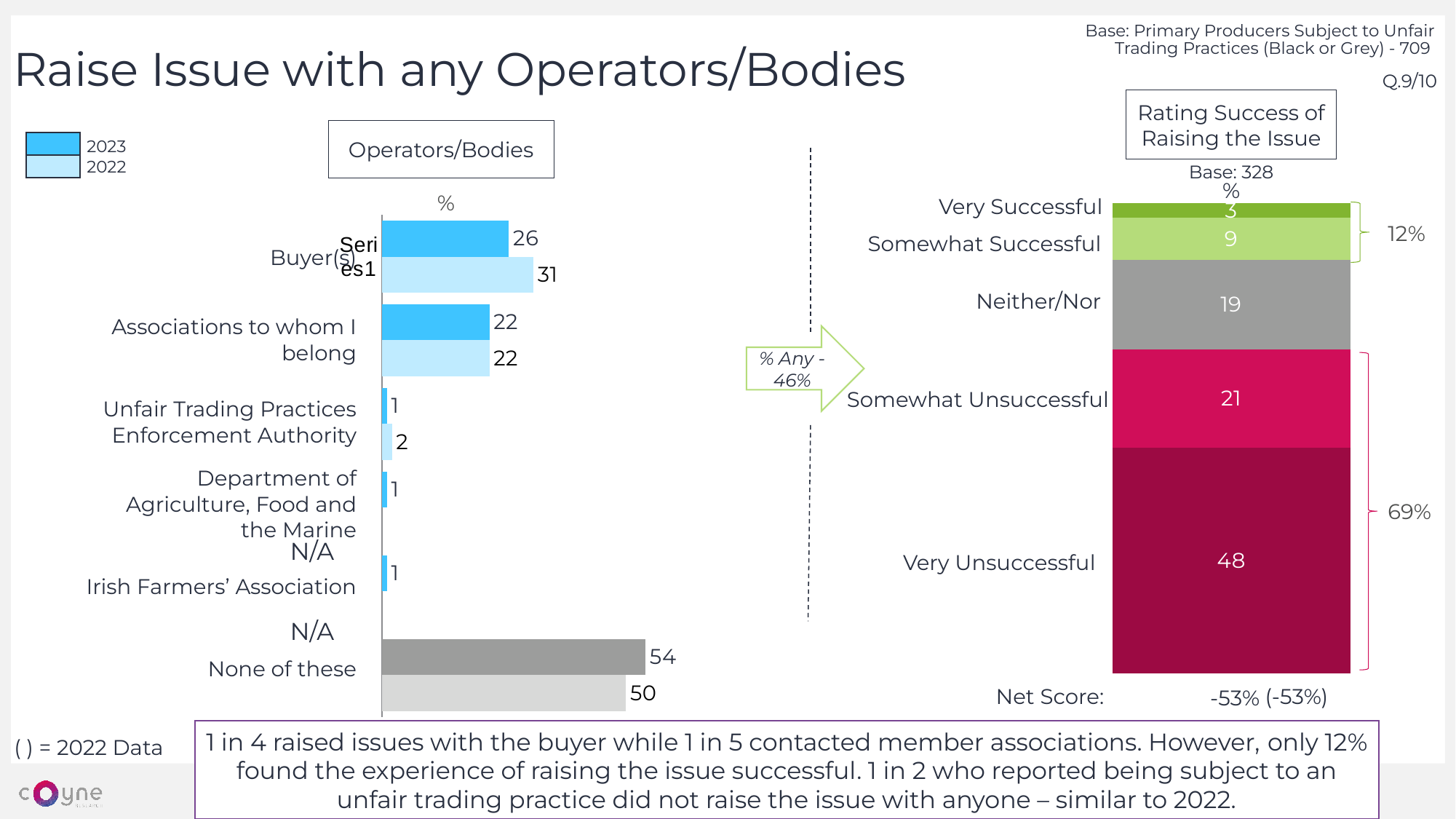

Base: Primary Producers Subject to Unfair Trading Practices (Black or Grey) - 709
Raise Issue with any Operators/Bodies
Q.9/10
Rating Success of Raising the Issue
Operators/Bodies
2023
2022

### Chart

| Category |  |  |  |  |  |
|---|---|---|---|---|---|
|  | 3.0 | 9.0 | 19.0 | 21.0 | 48.0 |
Base: 328
%

### Chart

| Category |  |  |
|---|---|---|
|  | 26.0 | 31.0 |
|  | 22.0 | 22.0 |
|  | 1.0 | 2.0 |
|  | 1.0 | None |
|  | 1.0 | None |
|  | 54.0 | 50.0 |
%
Very Successful

12%
| Buyer(s) |
| --- |
| Associations to whom I belong |
| Unfair Trading Practices Enforcement Authority |
| Department of Agriculture, Food and the Marine |
| Irish Farmers’ Association |
| None of these |
Somewhat Successful
Neither/Nor
% Any -  46%

Somewhat Unsuccessful
69%
N/A
Very Unsuccessful
N/A
Net Score:
(-53%)
-53%
1 in 4 raised issues with the buyer while 1 in 5 contacted member associations. However, only 12% found the experience of raising the issue successful. 1 in 2 who reported being subject to an unfair trading practice did not raise the issue with anyone – similar to 2022.
( ) = 2022 Data